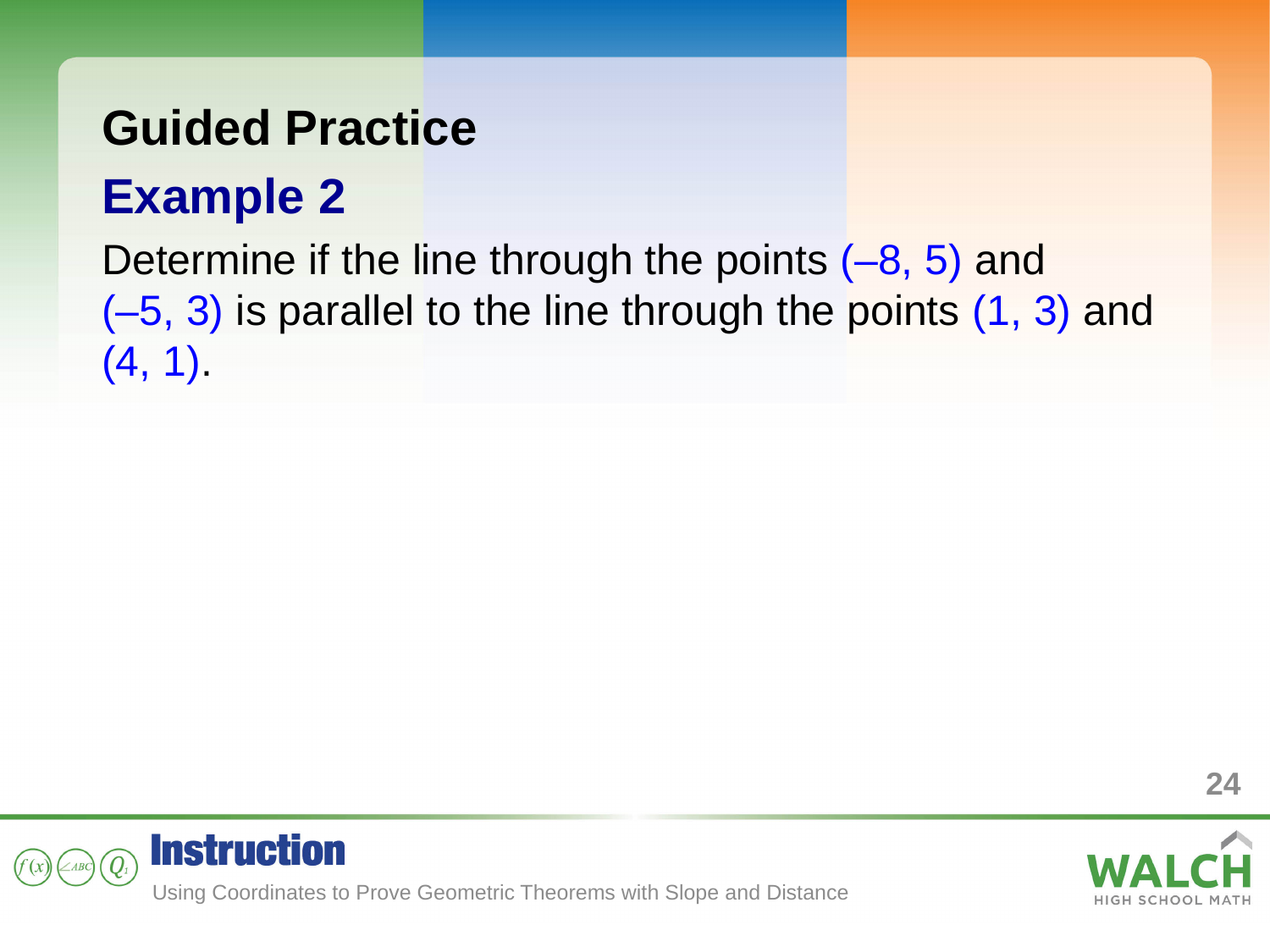

Guided Practice
Example 2
Determine if the line through the points (–8, 5) and        (–5, 3) is parallel to the line through the points (1, 3) and (4, 1).

24
Using Coordinates to Prove Geometric Theorems with Slope and Distance